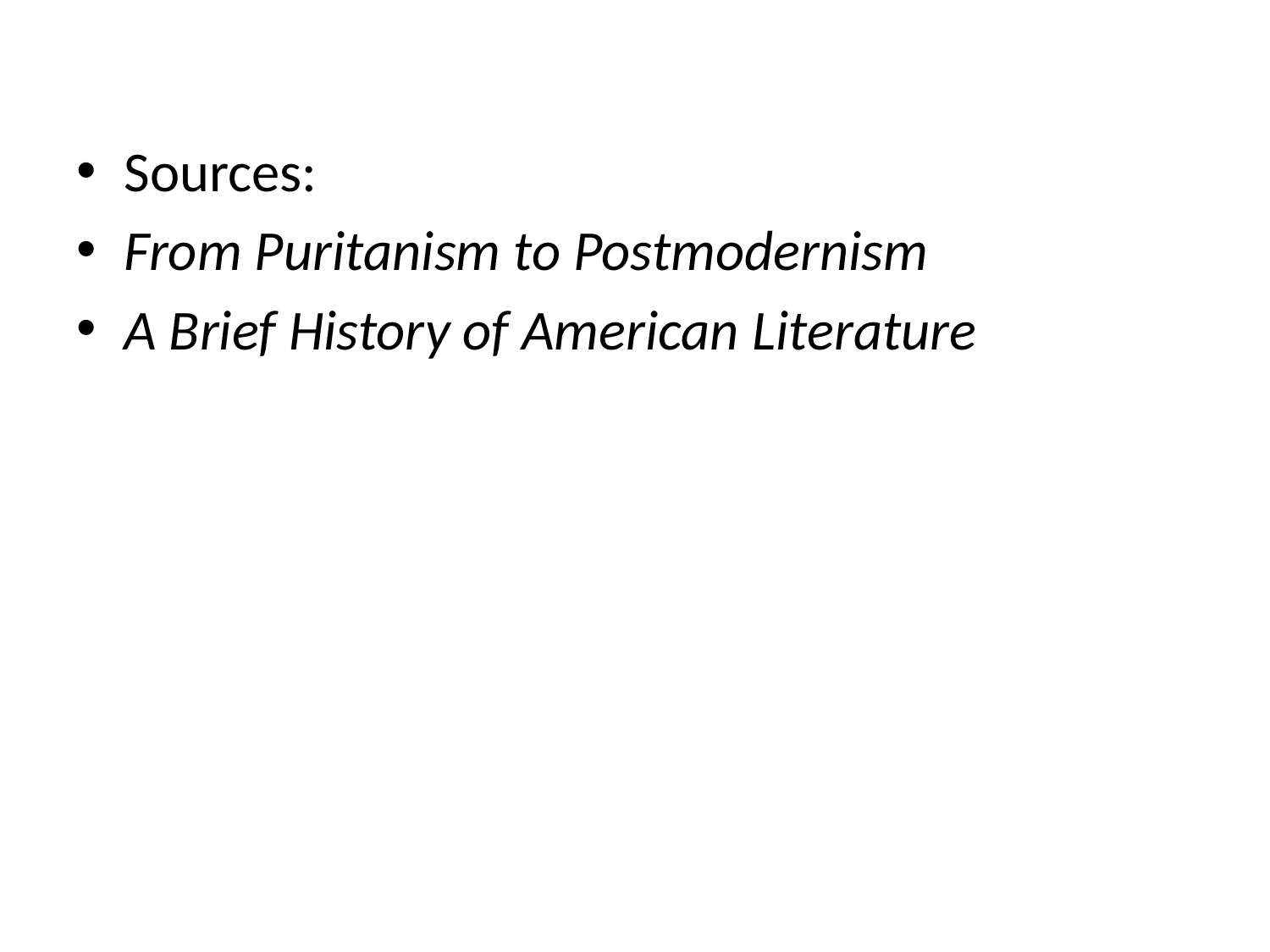

#
Sources:
From Puritanism to Postmodernism
A Brief History of American Literature